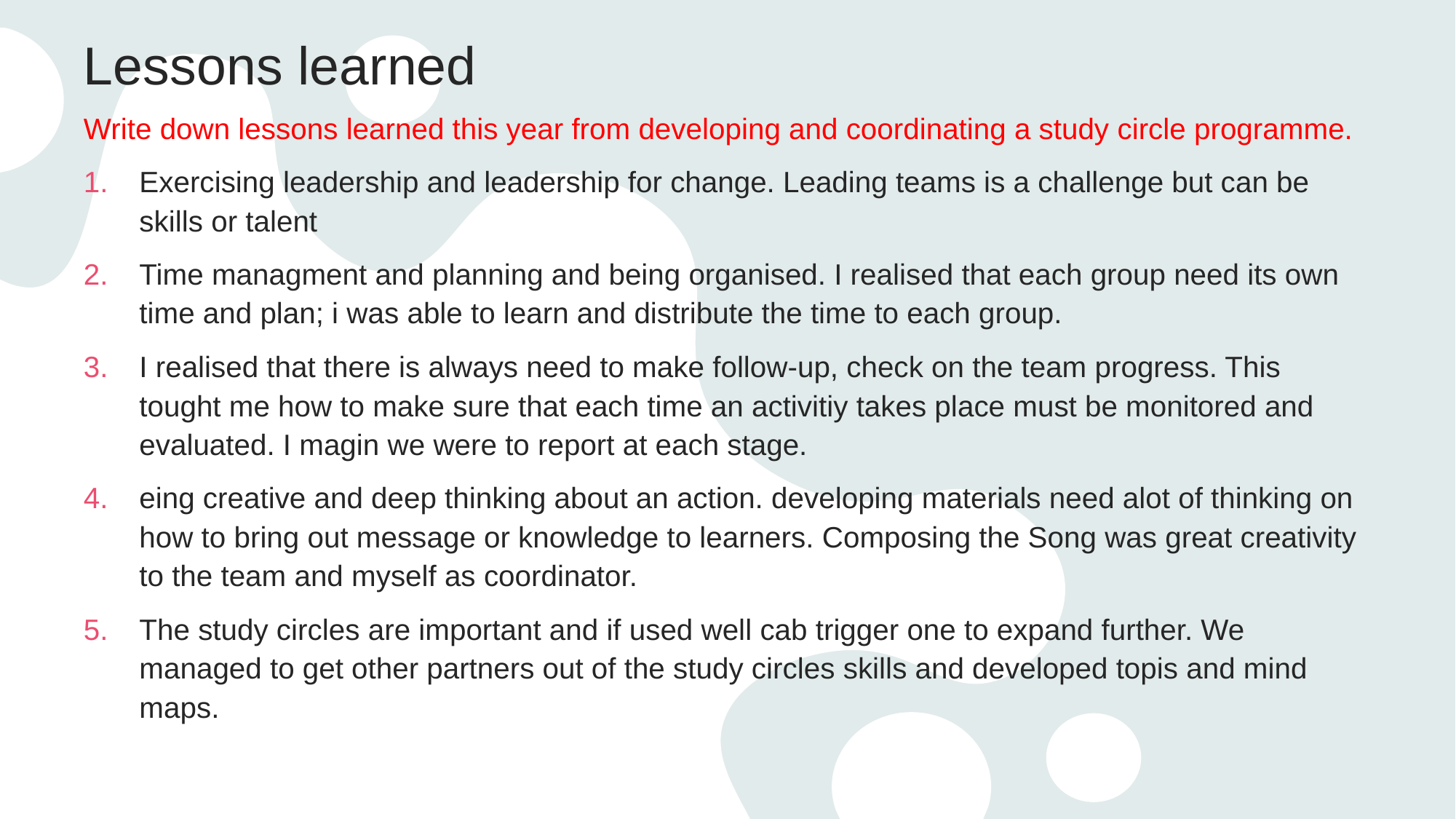

# Lessons learned
Write down lessons learned this year from developing and coordinating a study circle programme.
Exercising leadership and leadership for change. Leading teams is a challenge but can be skills or talent
Time managment and planning and being organised. I realised that each group need its own time and plan; i was able to learn and distribute the time to each group.
I realised that there is always need to make follow-up, check on the team progress. This tought me how to make sure that each time an activitiy takes place must be monitored and evaluated. I magin we were to report at each stage.
eing creative and deep thinking about an action. developing materials need alot of thinking on how to bring out message or knowledge to learners. Composing the Song was great creativity to the team and myself as coordinator.
The study circles are important and if used well cab trigger one to expand further. We managed to get other partners out of the study circles skills and developed topis and mind maps.